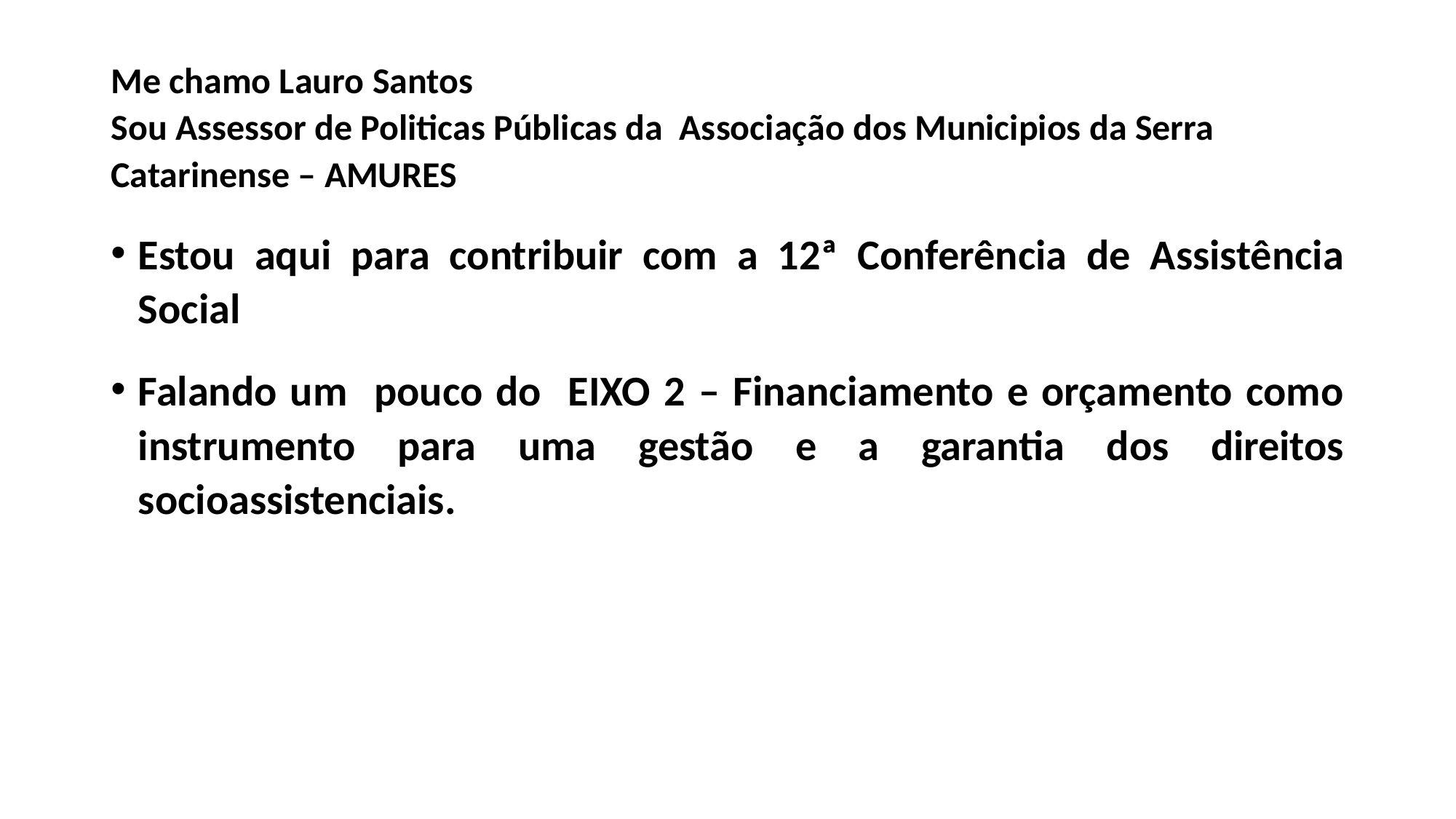

# Me chamo Lauro Santos Sou Assessor de Politicas Públicas da  Associação dos Municipios da Serra Catarinense – AMURES
Estou aqui para contribuir com a 12ª Conferência de Assistência Social
Falando um  pouco do  EIXO 2 – Financiamento e orçamento como instrumento para uma gestão e a garantia dos direitos socioassistenciais.